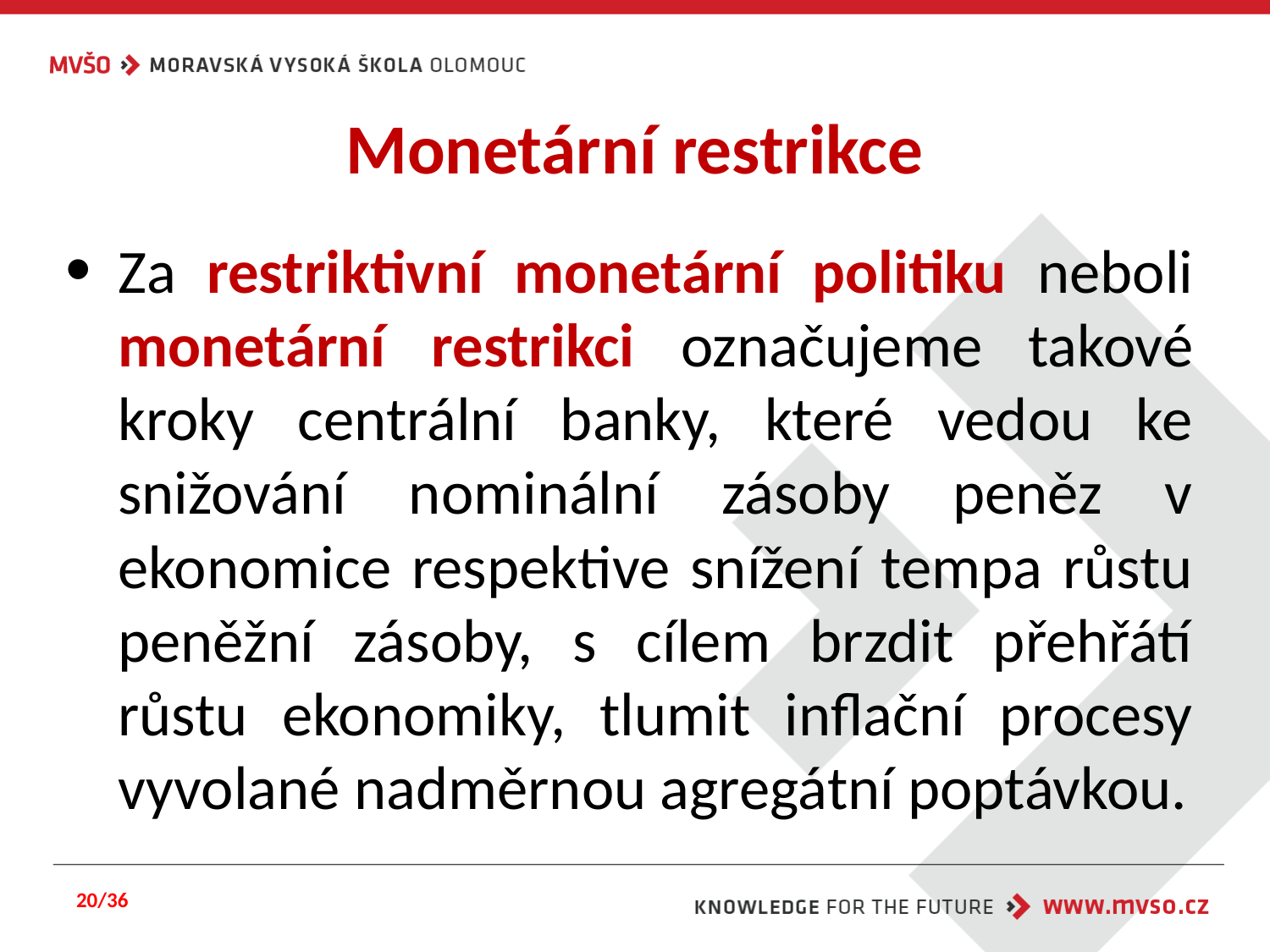

# Monetární restrikce
Za restriktivní monetární politiku neboli monetární restrikci označujeme takové kroky centrální banky, které vedou ke snižování nominální zásoby peněz v ekonomice respektive snížení tempa růstu peněžní zásoby, s cílem brzdit přehřátí růstu ekonomiky, tlumit inflační procesy vyvolané nadměrnou agregátní poptávkou.
20/36